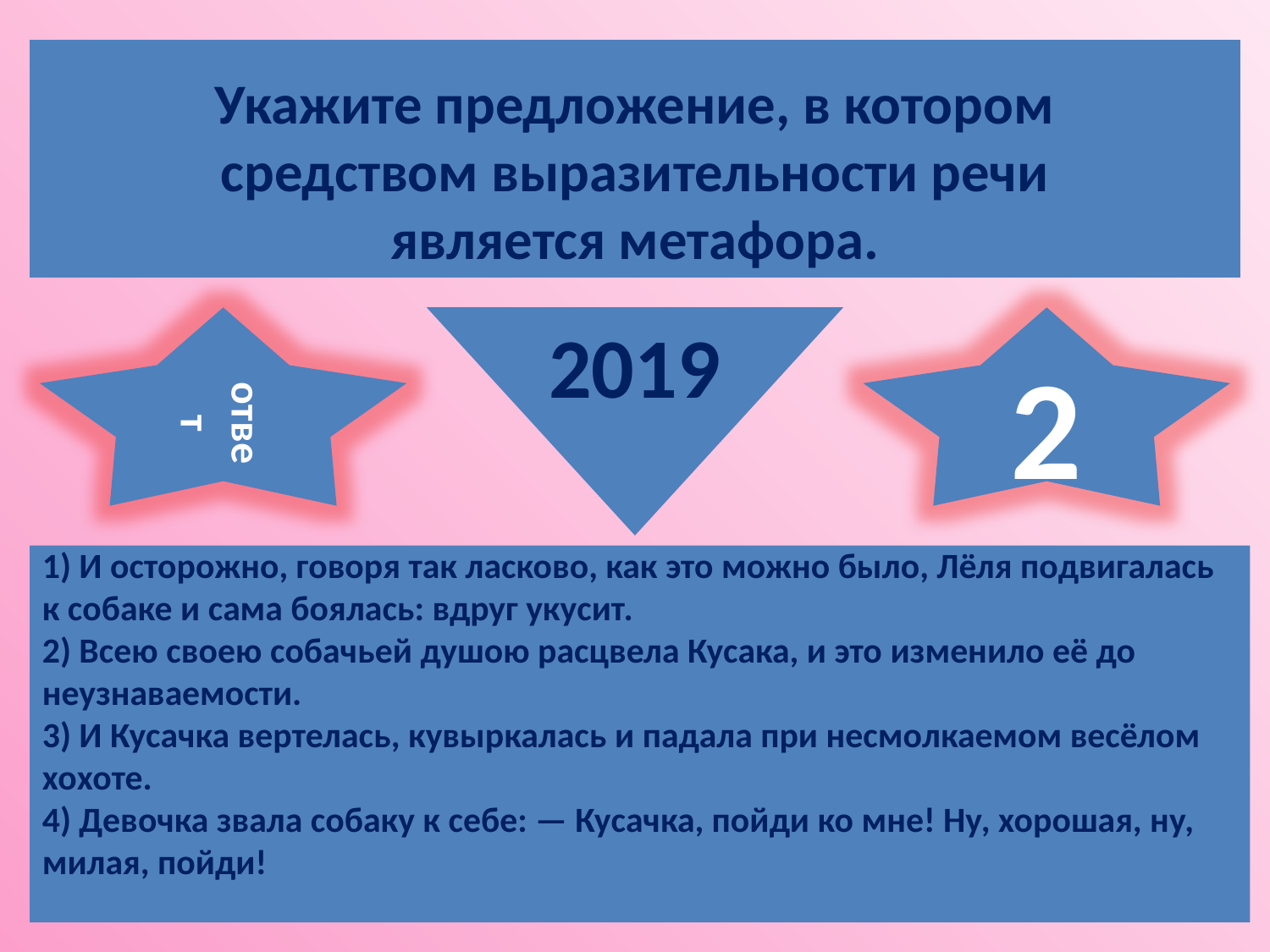

Укажите предложение, в котором средством выразительности речи является метафора.

ответ
2019
2
1) И осторожно, говоря так ласково, как это можно было, Лёля подвигалась к собаке и сама боялась: вдруг укусит.
2) Всею своею собачьей душою расцвела Кусака, и это изменило её до неузнаваемости.
3) И Кусачка вертелась, кувыркалась и падала при несмолкаемом весёлом хохоте.
4) Девочка звала собаку к себе: — Кусачка, пойди ко мне! Ну, хорошая, ну, милая, пойди!